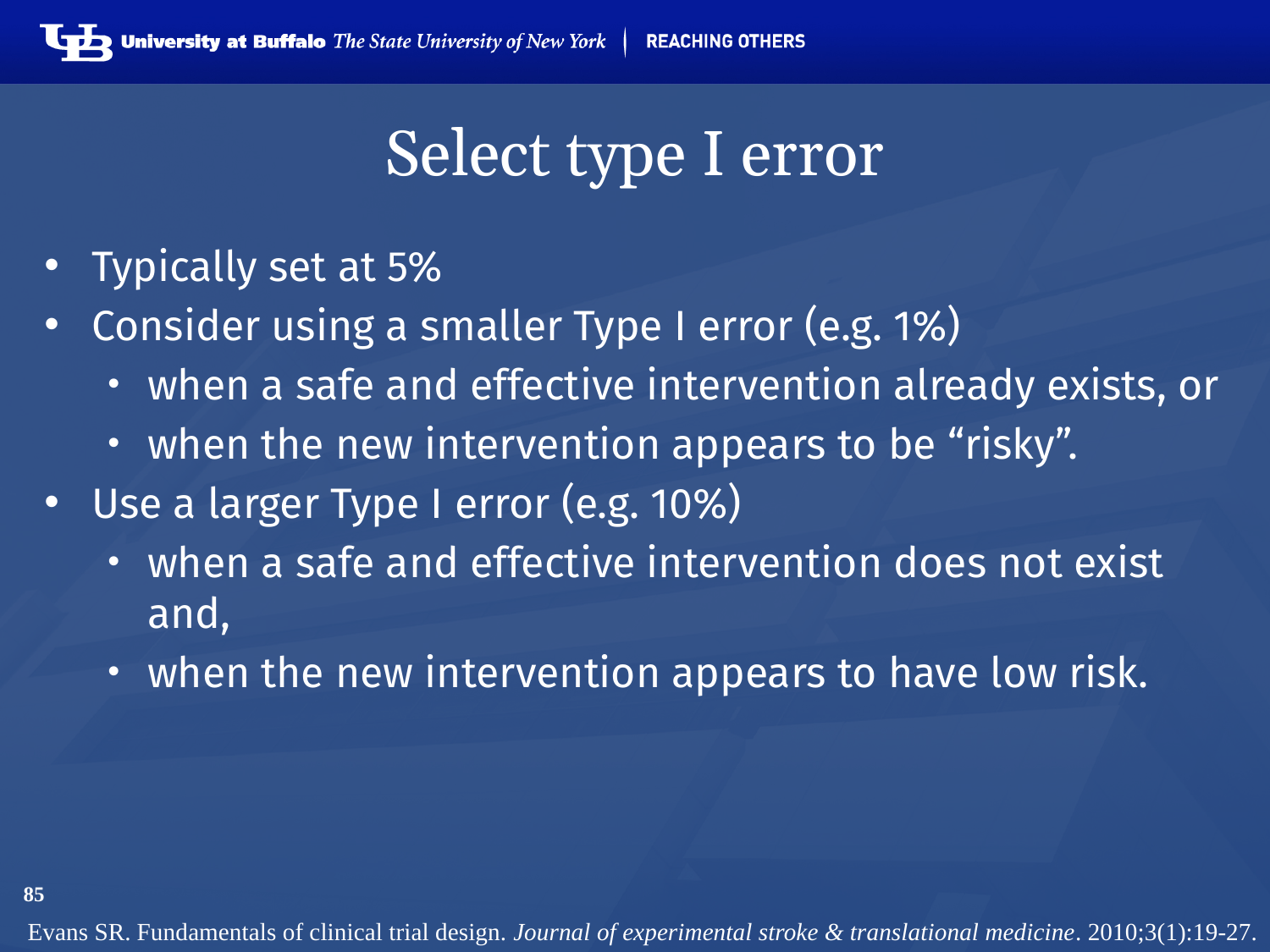

# Select type I error
Typically set at 5%
Consider using a smaller Type I error (e.g. 1%)
when a safe and effective intervention already exists, or
when the new intervention appears to be “risky”.
Use a larger Type I error (e.g. 10%)
when a safe and effective intervention does not exist and,
when the new intervention appears to have low risk.
85
Evans SR. Fundamentals of clinical trial design. Journal of experimental stroke & translational medicine. 2010;3(1):19-27.